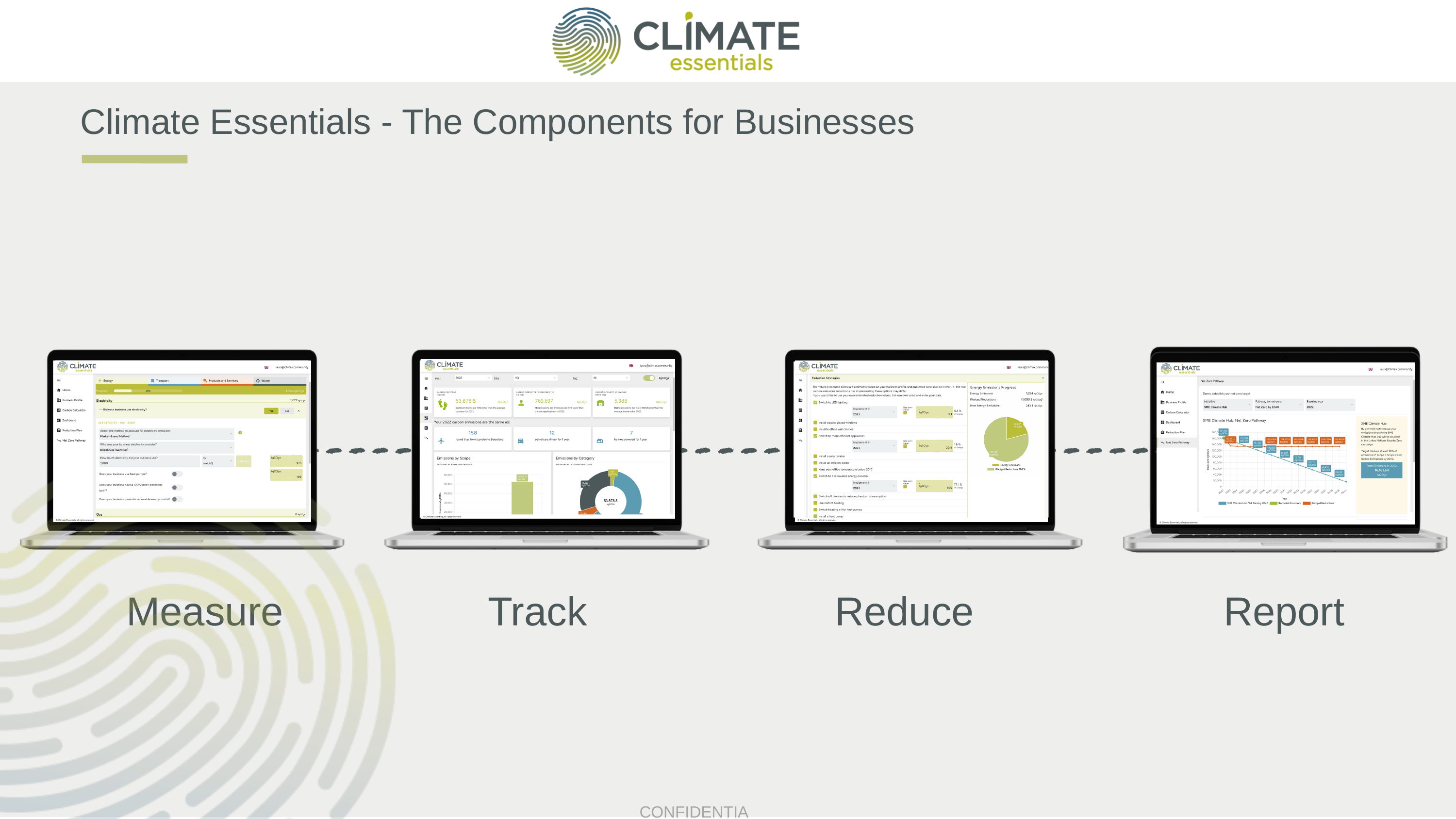

Climate Essentials - The Components for Businesses

Measure
Track
Reduce
Report
CONFIDENTIAL